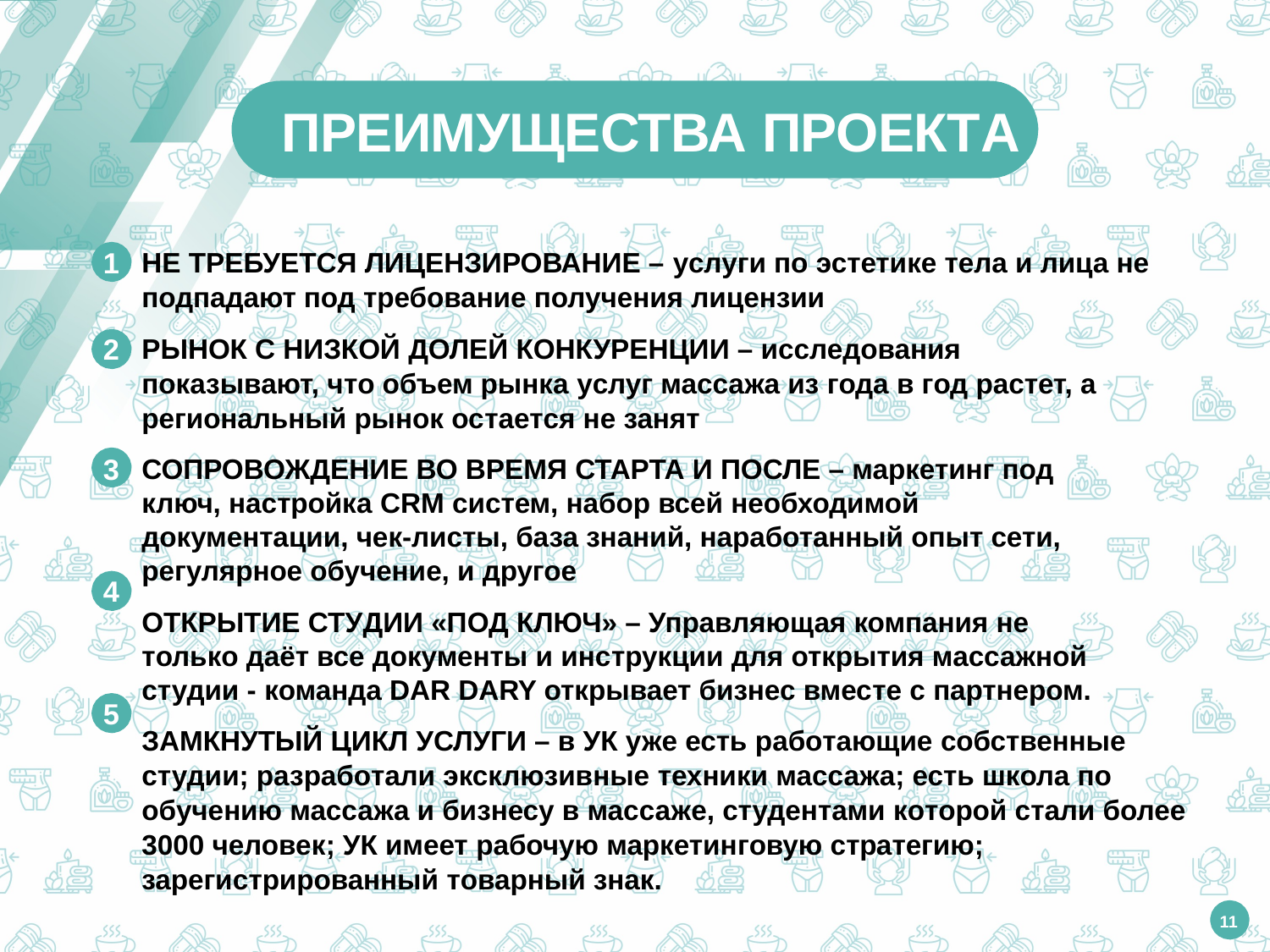

# ПРЕИМУЩЕСТВА ПРОЕКТА

НЕ ТРЕБУЕТСЯ ЛИЦЕНЗИРОВАНИЕ – услуги по эстетике тела и лица не подпадают под требование получения лицензии
РЫНОК С НИЗКОЙ ДОЛЕЙ КОНКУРЕНЦИИ – исследования показывают, что объем рынка услуг массажа из года в год растет, а региональный рынок остается не занят
СОПРОВОЖДЕНИЕ ВО ВРЕМЯ СТАРТА И ПОСЛЕ – маркетинг под ключ, настройка CRM систем, набор всей необходимой документации, чек-листы, база знаний, наработанный опыт сети, регулярное обучение, и другое
ОТКРЫТИЕ СТУДИИ «ПОД КЛЮЧ» – Управляющая компания не только даёт все документы и инструкции для открытия массажной студии - команда DAR DARY открывает бизнес вместе с партнером.
ЗАМКНУТЫЙ ЦИКЛ УСЛУГИ – в УК уже есть работающие собственные студии; разработали эксклюзивные техники массажа; есть школа по обучению массажа и бизнесу в массаже, студентами которой стали более 3000 человек; УК имеет рабочую маркетинговую стратегию; зарегистрированный товарный знак.
1

2

3

4

5

11